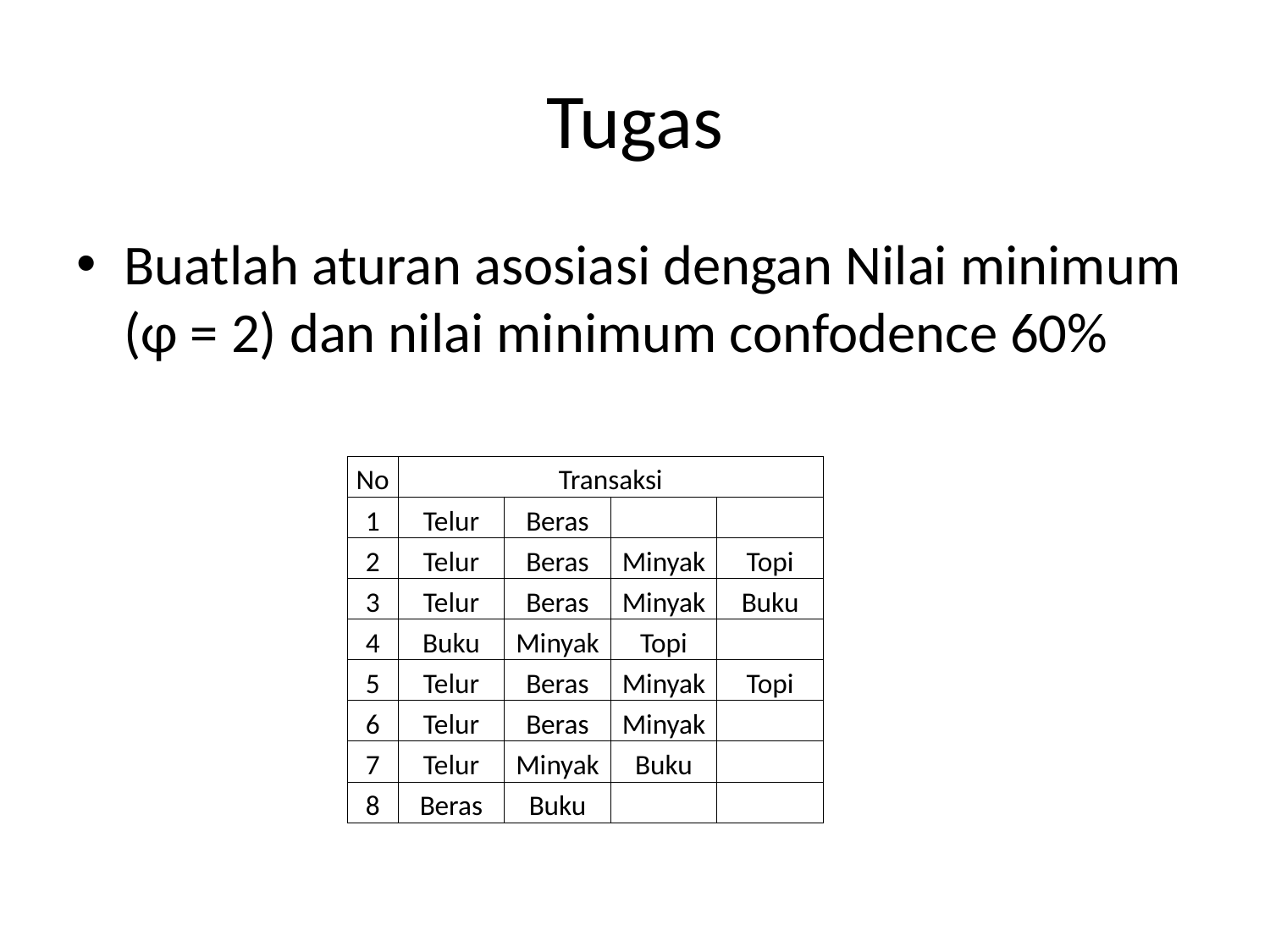

# Tugas
Buatlah aturan asosiasi dengan Nilai minimum (ɸ = 2) dan nilai minimum confodence 60%
| No | Transaksi |  |  |  |
| --- | --- | --- | --- | --- |
| 1 | Telur | Beras |  |  |
| 2 | Telur | Beras | Minyak | Topi |
| 3 | Telur | Beras | Minyak | Buku |
| 4 | Buku | Minyak | Topi |  |
| 5 | Telur | Beras | Minyak | Topi |
| 6 | Telur | Beras | Minyak |  |
| 7 | Telur | Minyak | Buku |  |
| 8 | Beras | Buku |  |  |